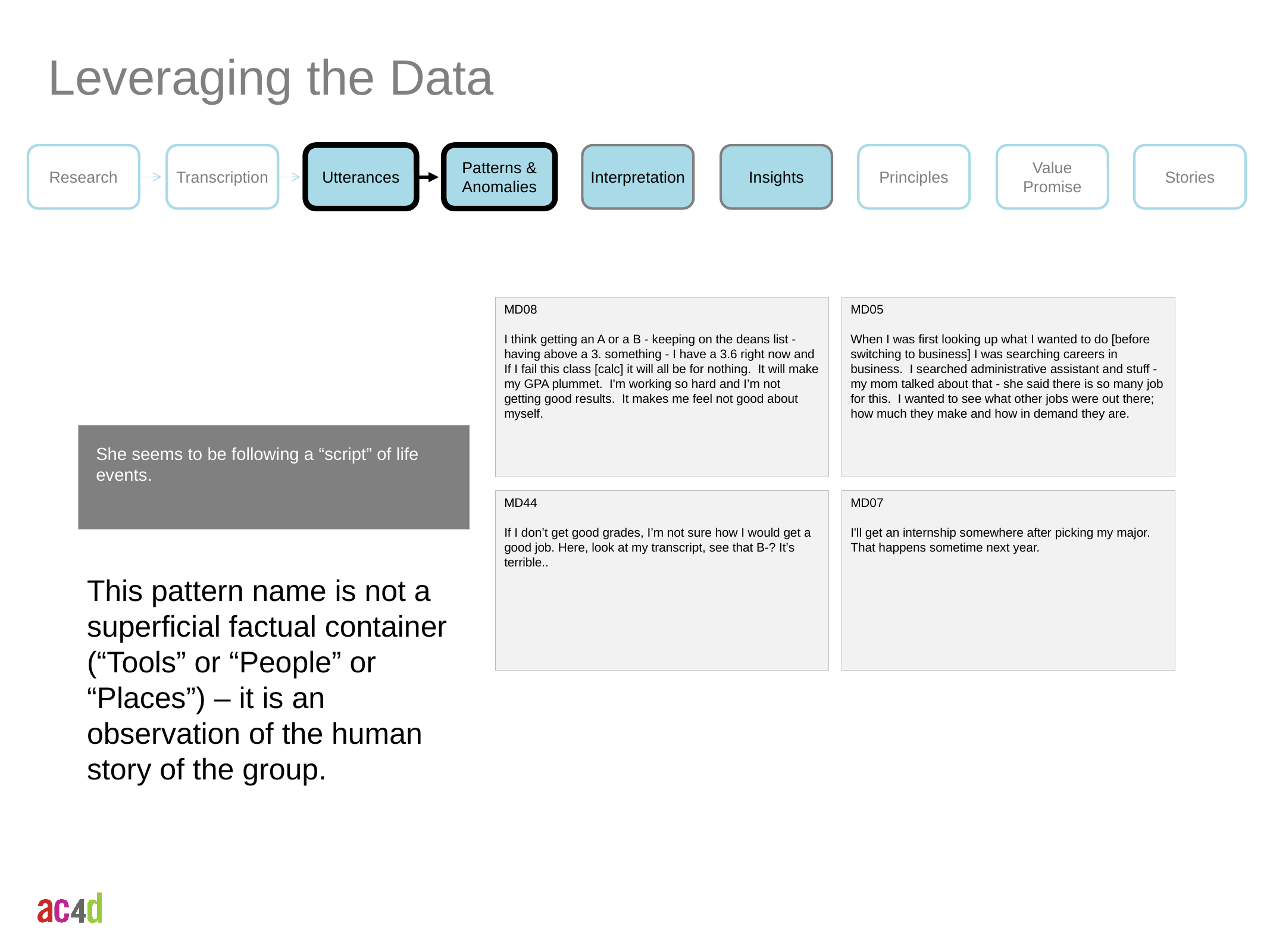

Leveraging the Data
Research
Transcription
Utterances
Patterns & Anomalies
Interpretation
Insights
Principles
Value
Promise
Stories
MD08
I think getting an A or a B - keeping on the deans list - having above a 3. something - I have a 3.6 right now and If I fail this class [calc] it will all be for nothing.  It will make my GPA plummet.  I'm working so hard and I’m not getting good results.  It makes me feel not good about myself.
MD05
When I was first looking up what I wanted to do [before switching to business] I was searching careers in business.  I searched administrative assistant and stuff - my mom talked about that - she said there is so many job for this.  I wanted to see what other jobs were out there; how much they make and how in demand they are.
She seems to be following a “script” of life events.
MD44
If I don’t get good grades, I’m not sure how I would get a good job. Here, look at my transcript, see that B-? It’s terrible..
MD07
I'll get an internship somewhere after picking my major.  That happens sometime next year.
This pattern name is not a superficial factual container (“Tools” or “People” or “Places”) – it is an observation of the human story of the group.